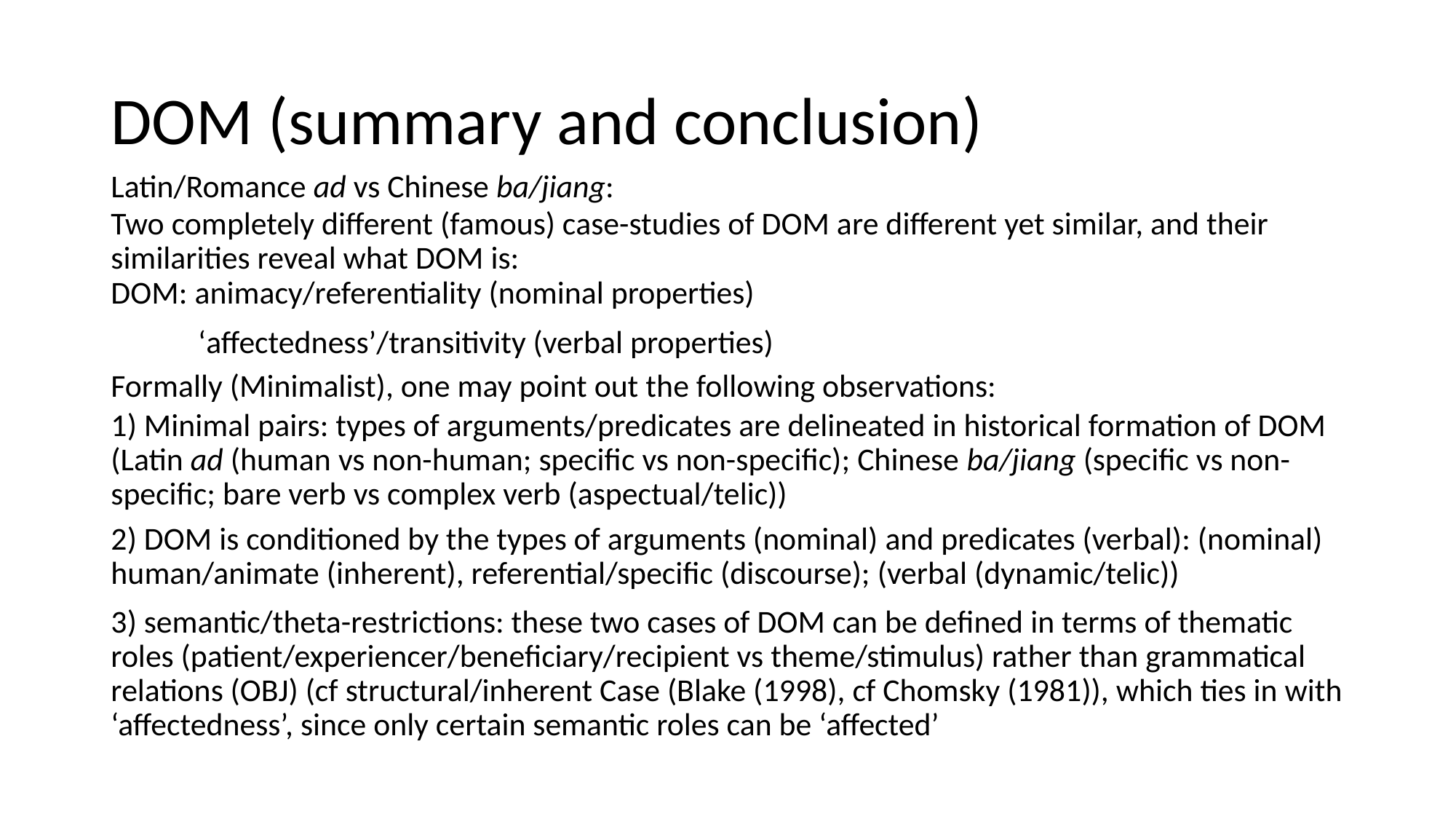

# DOM (summary and conclusion)
Latin/Romance ad vs Chinese ba/jiang:
Two completely different (famous) case-studies of DOM are different yet similar, and their similarities reveal what DOM is:
DOM: animacy/referentiality (nominal properties)
            ‘affectedness’/transitivity (verbal properties)
Formally (Minimalist), one may point out the following observations:
1) Minimal pairs: types of arguments/predicates are delineated in historical formation of DOM (Latin ad (human vs non-human; specific vs non-specific); Chinese ba/jiang (specific vs non-specific; bare verb vs complex verb (aspectual/telic))
2) DOM is conditioned by the types of arguments (nominal) and predicates (verbal): (nominal) human/animate (inherent), referential/specific (discourse); (verbal (dynamic/telic))
3) semantic/theta-restrictions: these two cases of DOM can be defined in terms of thematic roles (patient/experiencer/beneficiary/recipient vs theme/stimulus) rather than grammatical relations (OBJ) (cf structural/inherent Case (Blake (1998), cf Chomsky (1981)), which ties in with ‘affectedness’, since only certain semantic roles can be ‘affected’